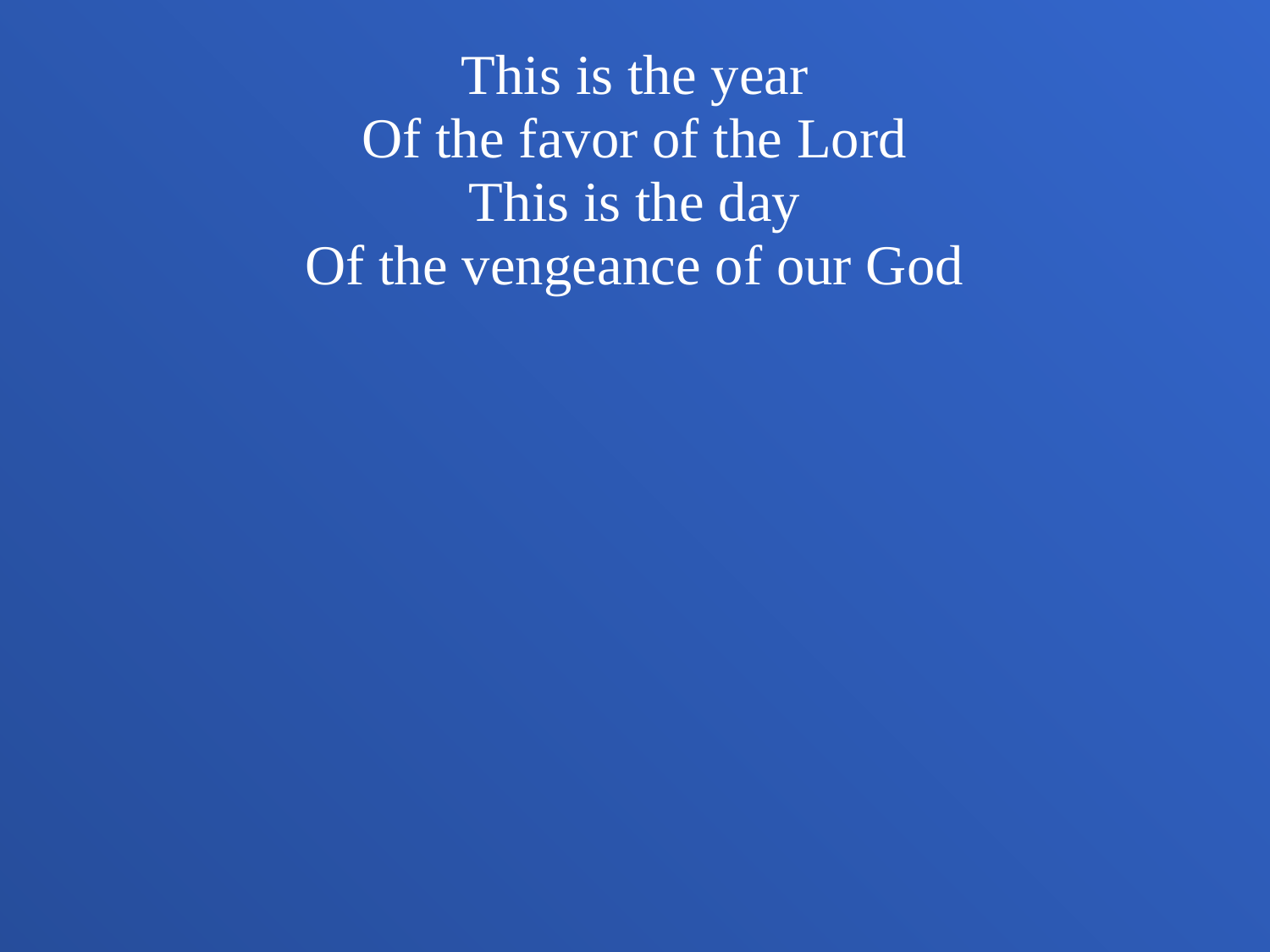

This is the year
Of the favor of the Lord
This is the day
Of the vengeance of our God